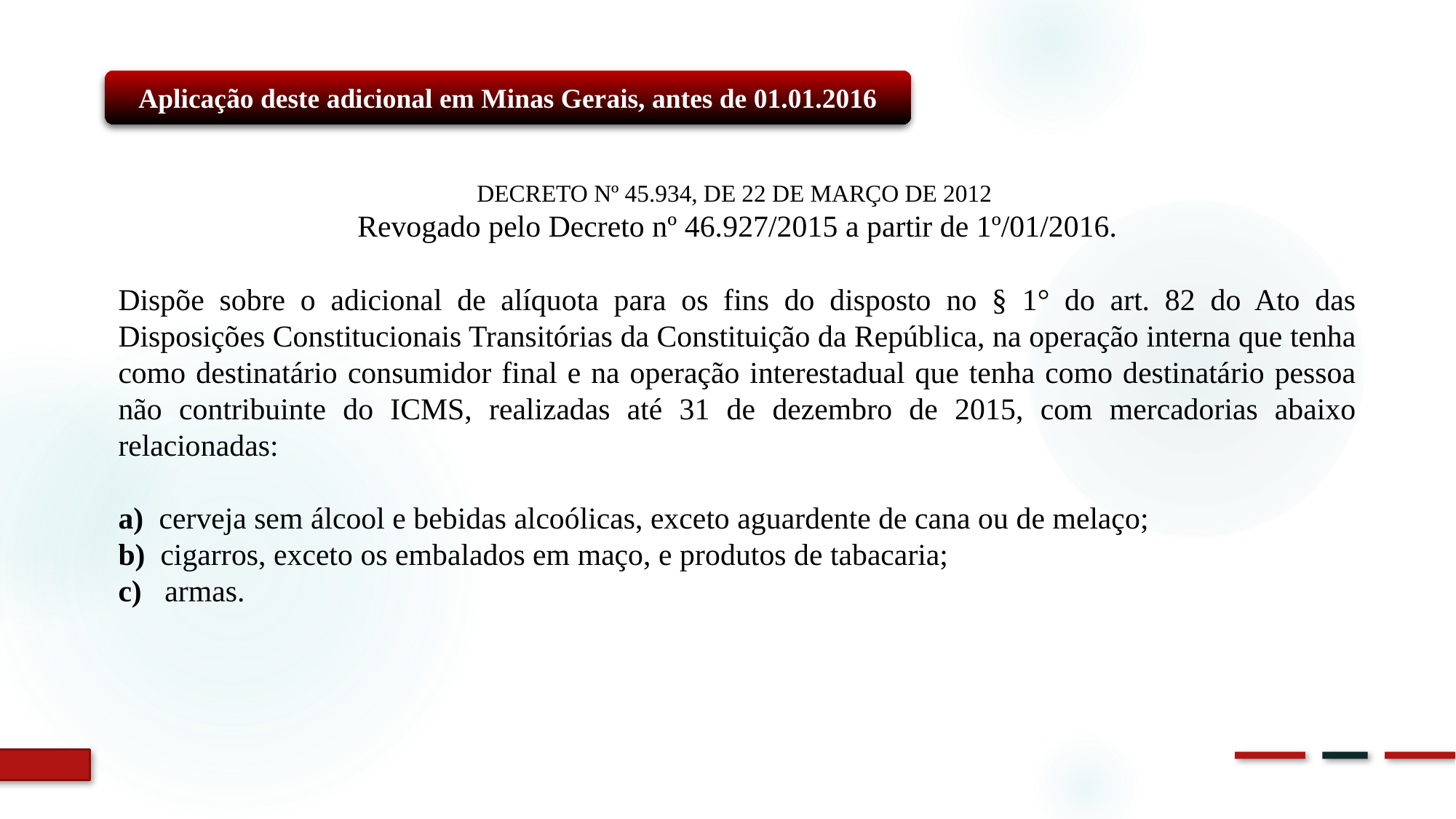

Aplicação deste adicional em Minas Gerais, antes de 01.01.2016

DECRETO Nº 45.934, DE 22 DE MARÇO DE 2012
Revogado pelo Decreto nº 46.927/2015 a partir de 1º/01/2016.

Dispõe sobre o adicional de alíquota para os fins do disposto no § 1° do art. 82 do Ato das Disposições Constitucionais Transitórias da Constituição da República, na operação interna que tenha como destinatário consumidor final e na operação interestadual que tenha como destinatário pessoa não contribuinte do ICMS, realizadas até 31 de dezembro de 2015, com mercadorias abaixo relacionadas:

a)  cerveja sem álcool e bebidas alcoólicas, exceto aguardente de cana ou de melaço;
b)  cigarros, exceto os embalados em maço, e produtos de tabacaria;
c)   armas.